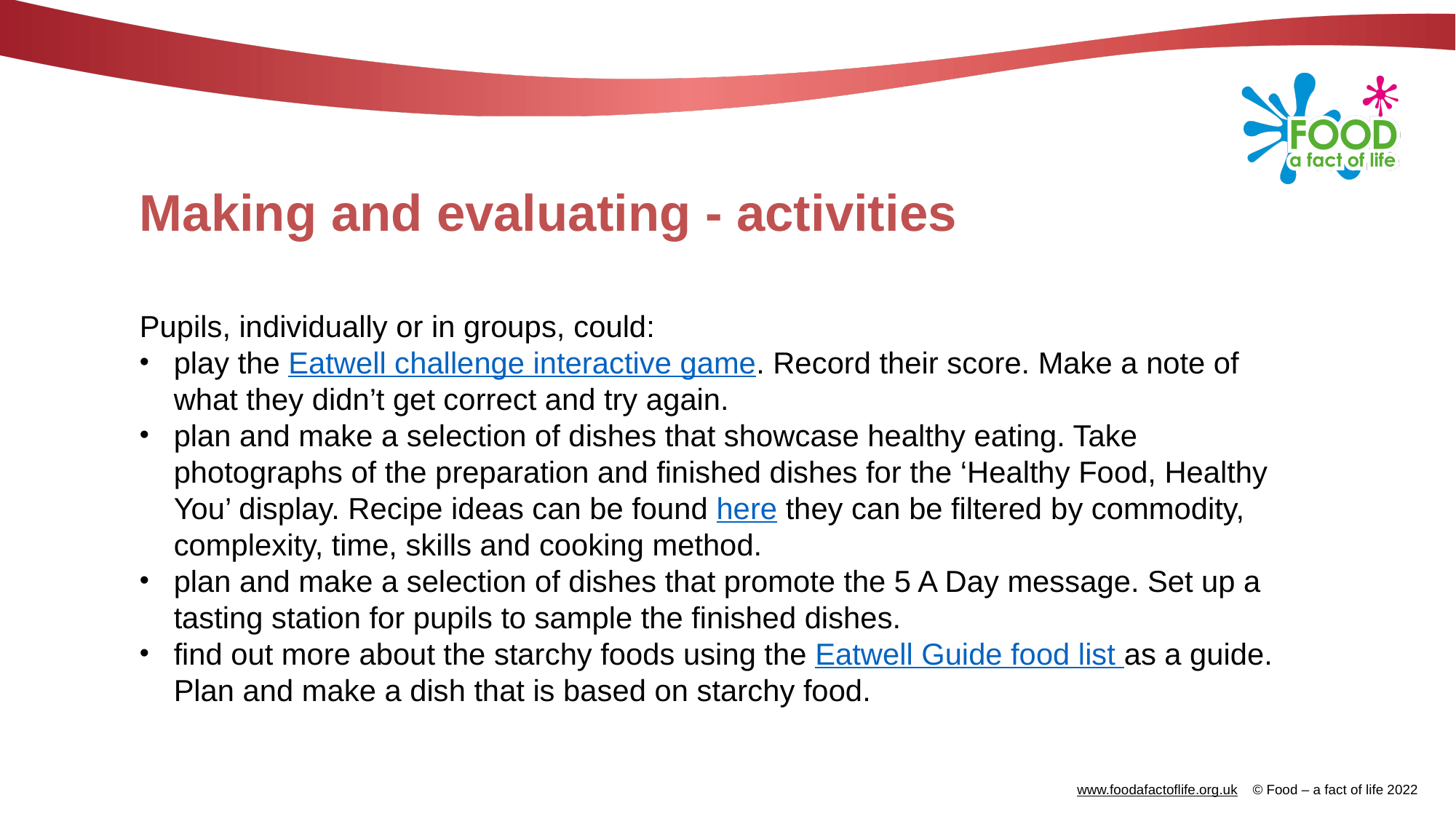

# Making and evaluating - activities
Pupils, individually or in groups, could:
play the Eatwell challenge interactive game. Record their score. Make a note of what they didn’t get correct and try again.
plan and make a selection of dishes that showcase healthy eating. Take photographs of the preparation and finished dishes for the ‘Healthy Food, Healthy You’ display. Recipe ideas can be found here they can be filtered by commodity, complexity, time, skills and cooking method.
plan and make a selection of dishes that promote the 5 A Day message. Set up a tasting station for pupils to sample the finished dishes.
find out more about the starchy foods using the Eatwell Guide food list as a guide. Plan and make a dish that is based on starchy food.